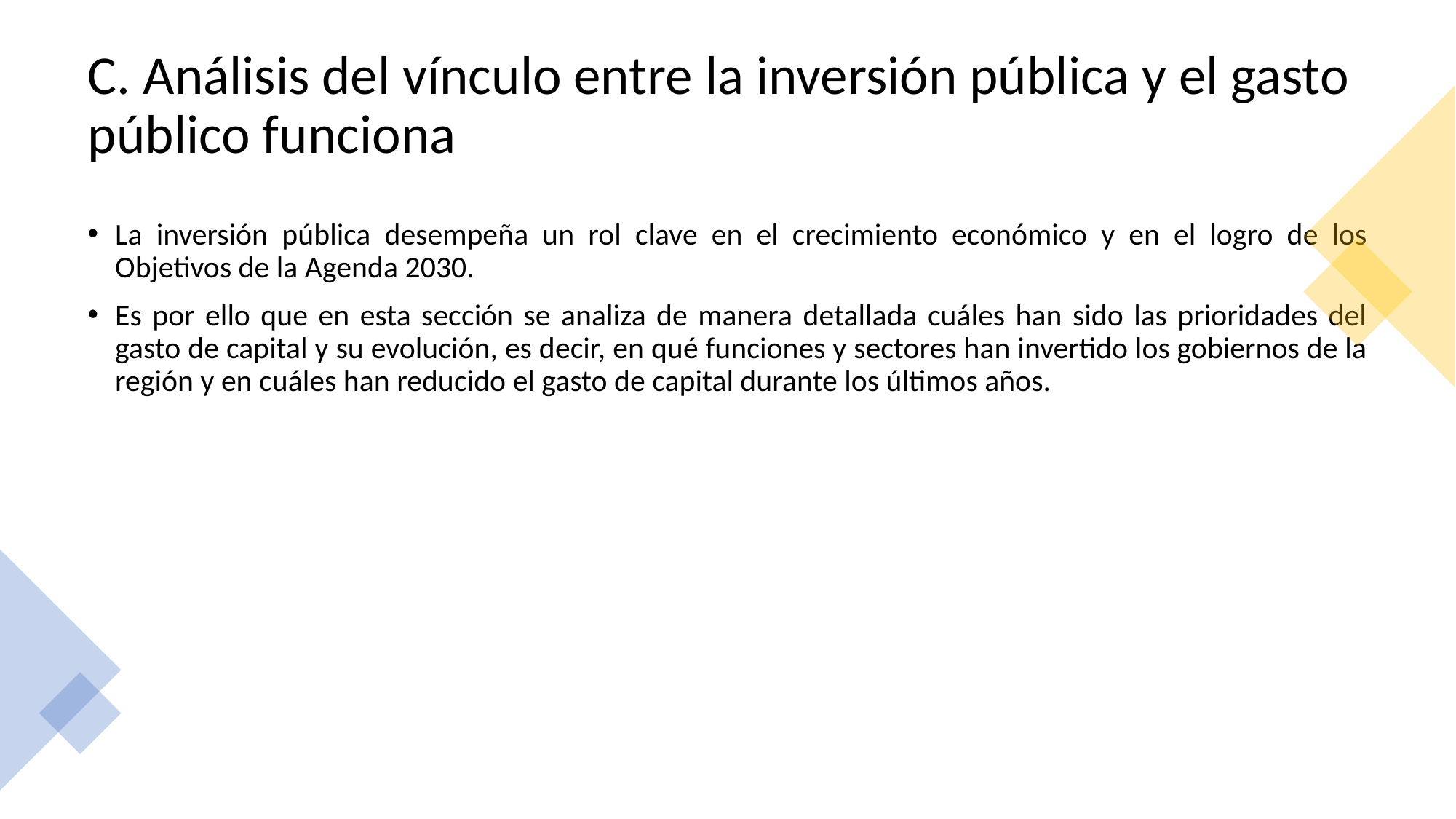

# C. Análisis del vínculo entre la inversión pública y el gasto público funciona

La inversión pública desempeña un rol clave en el crecimiento económico y en el logro de los Objetivos de la Agenda 2030.
Es por ello que en esta sección se analiza de manera detallada cuáles han sido las prioridades del gasto de capital y su evolución, es decir, en qué funciones y sectores han invertido los gobiernos de la región y en cuáles han reducido el gasto de capital durante los últimos años.